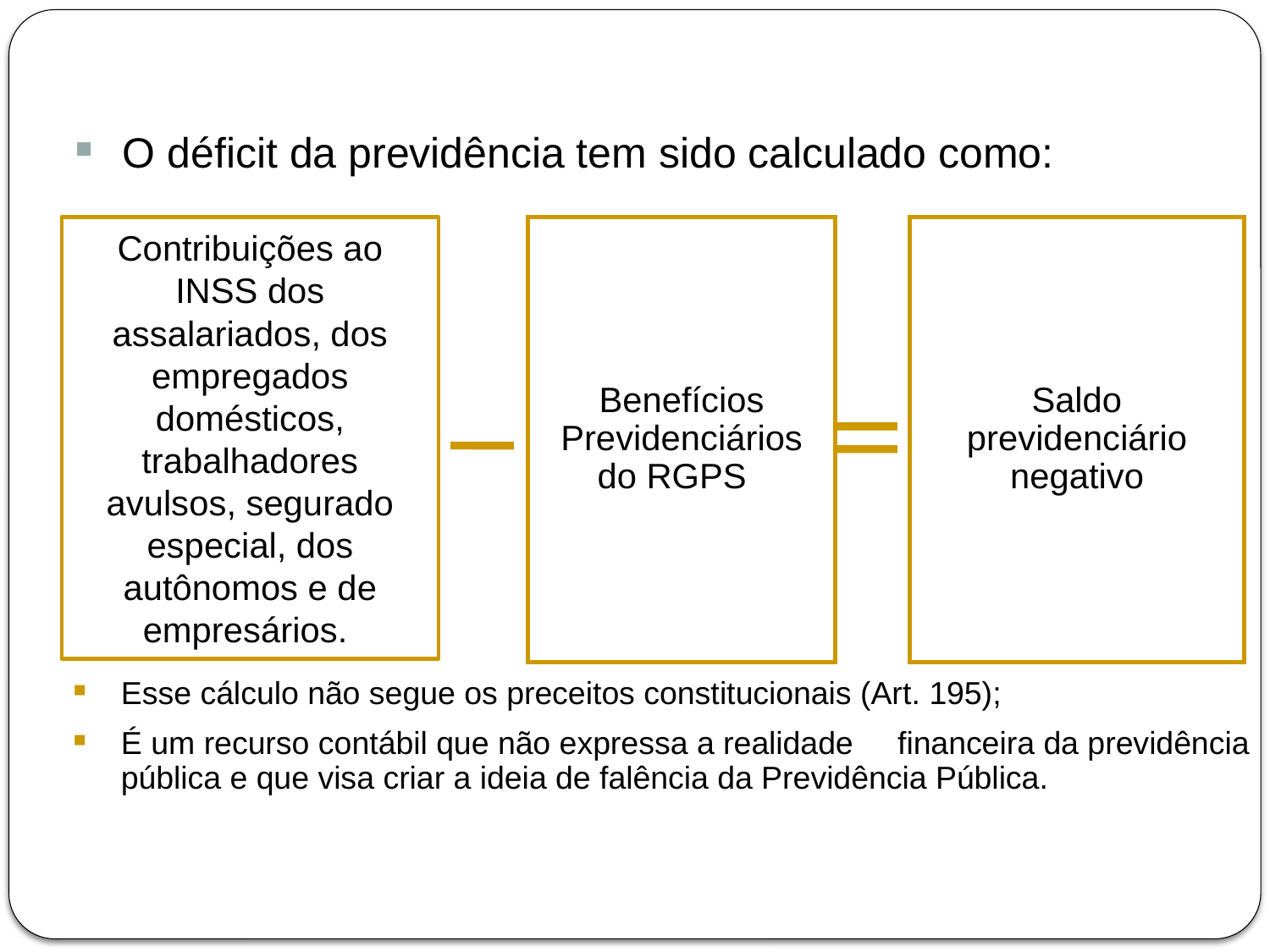

#
O déficit da previdência tem sido calculado como:
Contribuições ao INSS dos assalariados, dos empregados domésticos, trabalhadores avulsos, segurado especial, dos autônomos e de empresários.
Benefícios Previdenciários do RGPS

Saldo previdenciário negativo

Esse cálculo não segue os preceitos constitucionais (Art. 195);
É um recurso contábil que não expressa a realidade     financeira da previdência pública e que visa criar a ideia de falência da Previdência Pública.